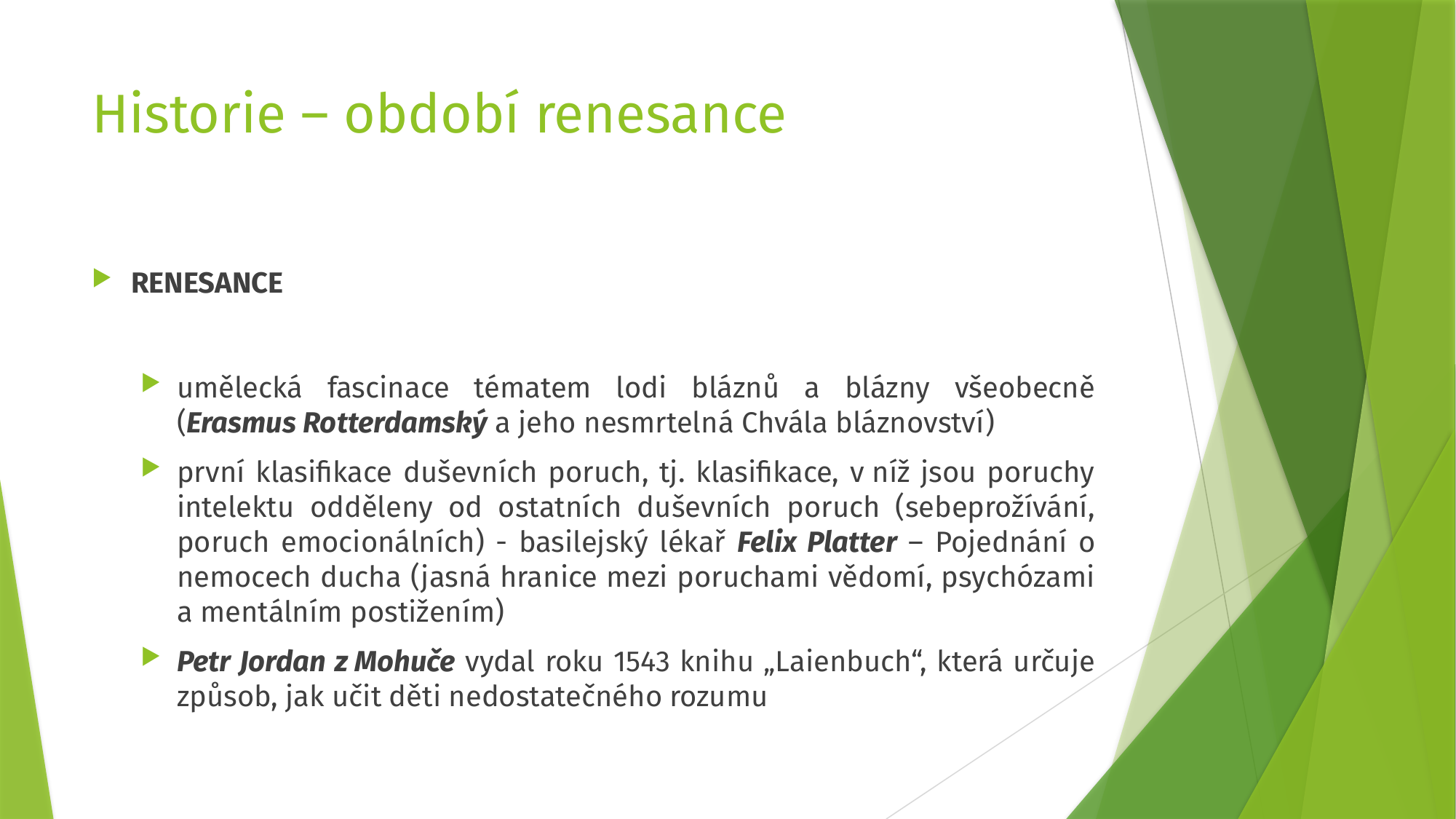

# Historie – období renesance
RENESANCE

umělecká fascinace tématem lodi bláznů a blázny všeobecně (Erasmus Rotterdamský a jeho nesmrtelná Chvála bláznovství)
první klasifikace duševních poruch, tj. klasifikace, v níž jsou poruchy intelektu odděleny od ostatních duševních poruch (sebeprožívání, poruch emocionálních) - basilejský lékař Felix Platter – Pojednání o nemocech ducha (jasná hranice mezi poruchami vědomí, psychózami a mentálním postižením)
Petr Jordan z Mohuče vydal roku 1543 knihu „Laienbuch“, která určuje způsob, jak učit děti nedostatečného rozumu